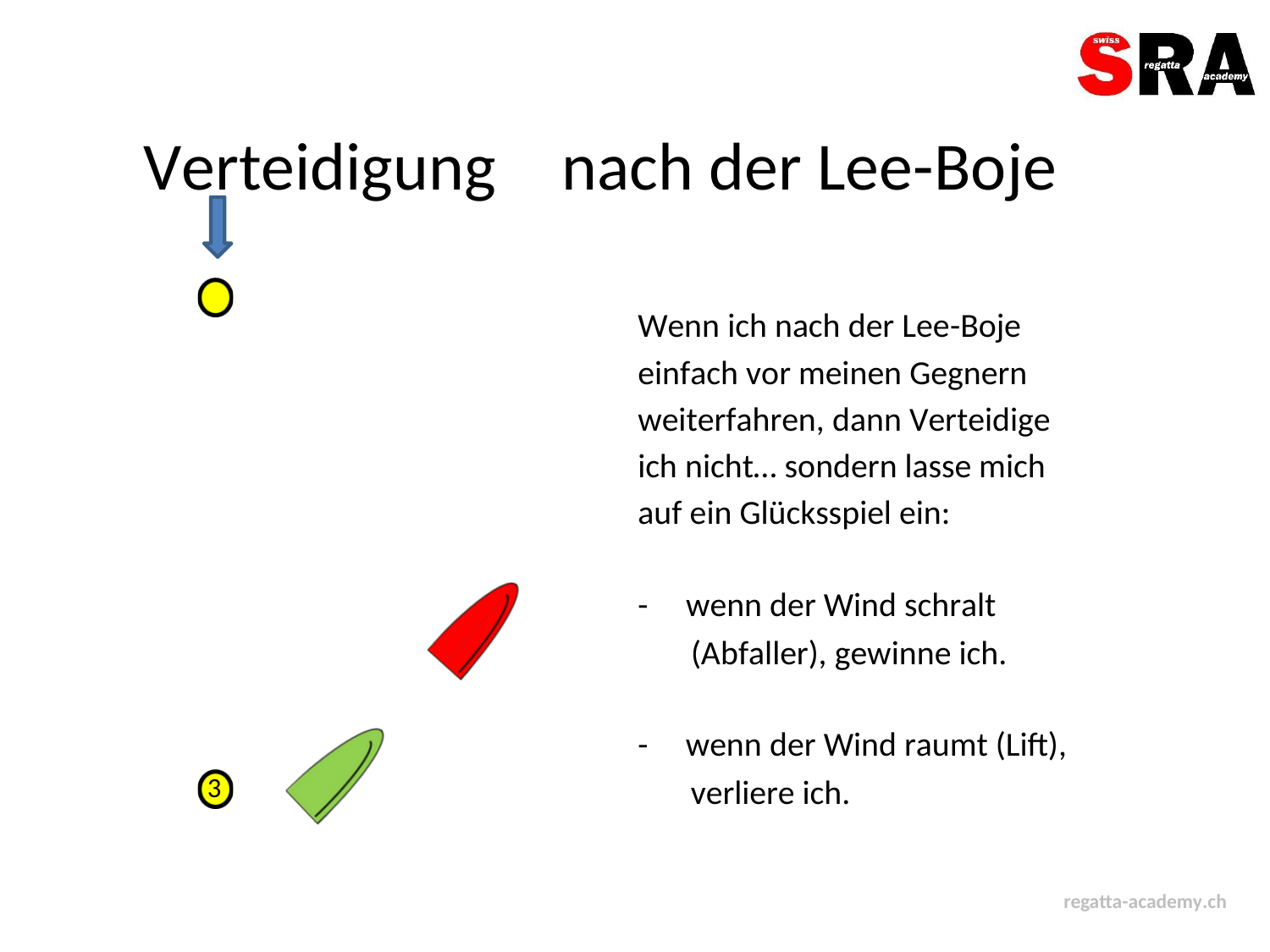

Verteidigung
2
nach der Lee-Boje

Wenn ich nach der Lee-Boje
einfach vor meinen Gegnern
weiterfahren, dann Verteidige
ich nicht… sondern lasse mich
auf ein Glücksspiel ein:

-
wenn der Wind schralt
(Abfaller), gewinne ich.

-
wenn der Wind raumt (Lift),
verliere ich.

3
regatta-academy.ch